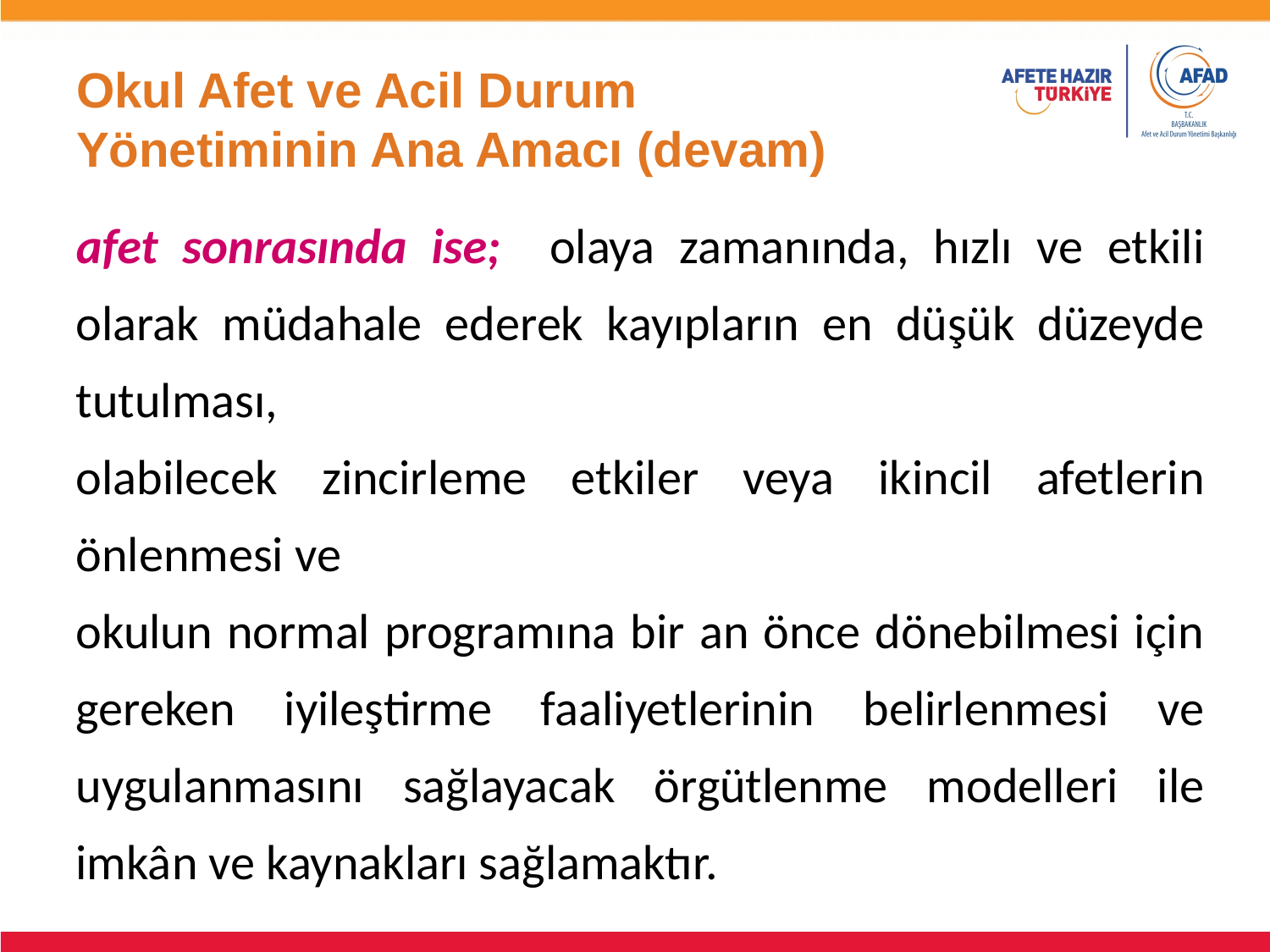

# Okul Afet ve Acil Durum Yönetiminin Ana Amacı (devam)
afet sonrasında ise;  olaya zamanında, hızlı ve etkili olarak müdahale ederek kayıpların en düşük düzeyde tutulması,
olabilecek zincirleme etkiler veya ikincil afetlerin önlenmesi ve
okulun normal programına bir an önce dönebilmesi için gereken iyileştirme faaliyetlerinin belirlenmesi ve uygulanmasını sağlayacak örgütlenme modelleri ile imkân ve kaynakları sağlamaktır.